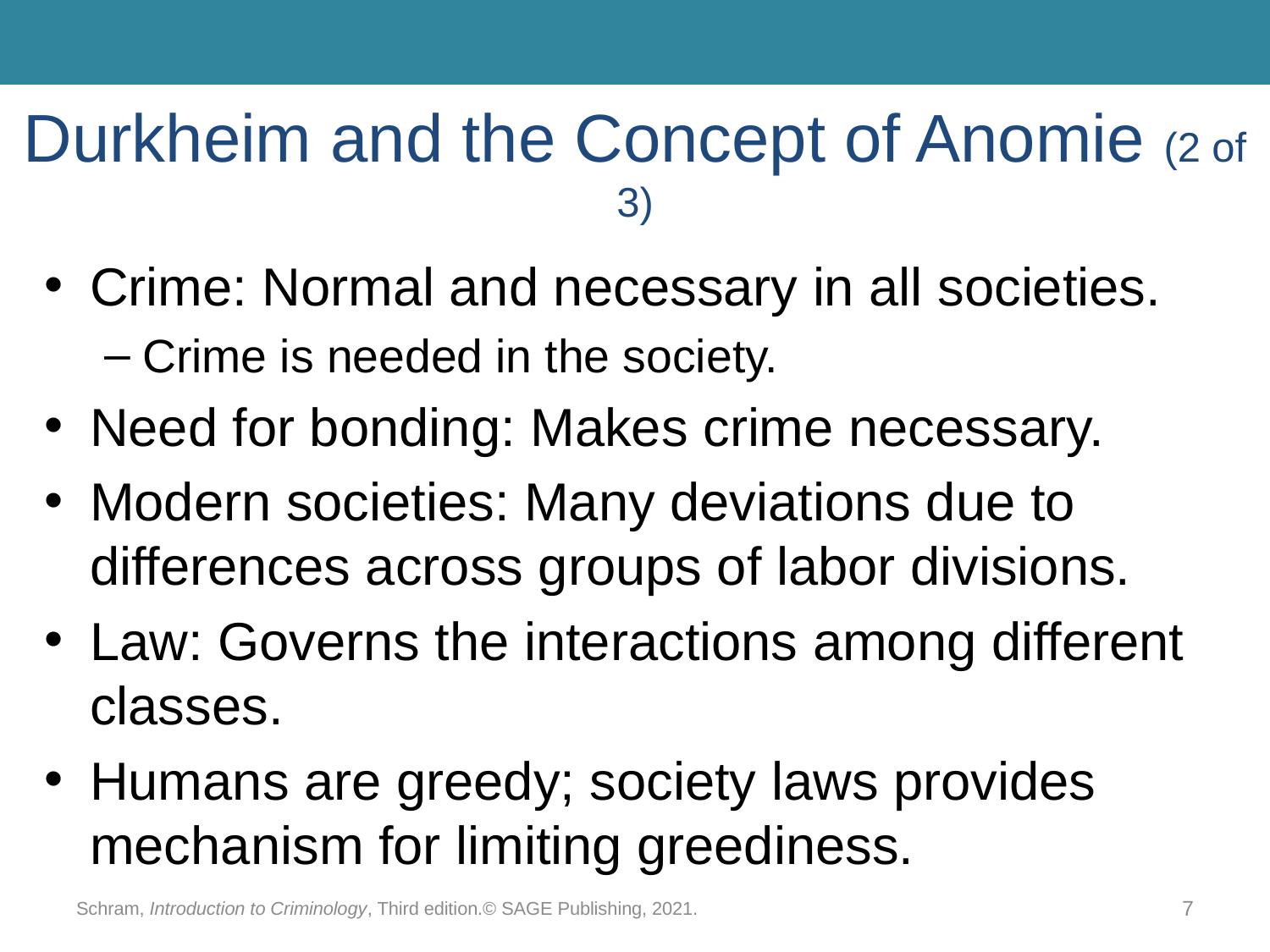

# Durkheim and the Concept of Anomie (2 of 3)
Crime: Normal and necessary in all societies.
Crime is needed in the society.
Need for bonding: Makes crime necessary.
Modern societies: Many deviations due to differences across groups of labor divisions.
Law: Governs the interactions among different classes.
Humans are greedy; society laws provides mechanism for limiting greediness.

Schram, Introduction to Criminology, Third edition.© SAGE Publishing, 2021.
7